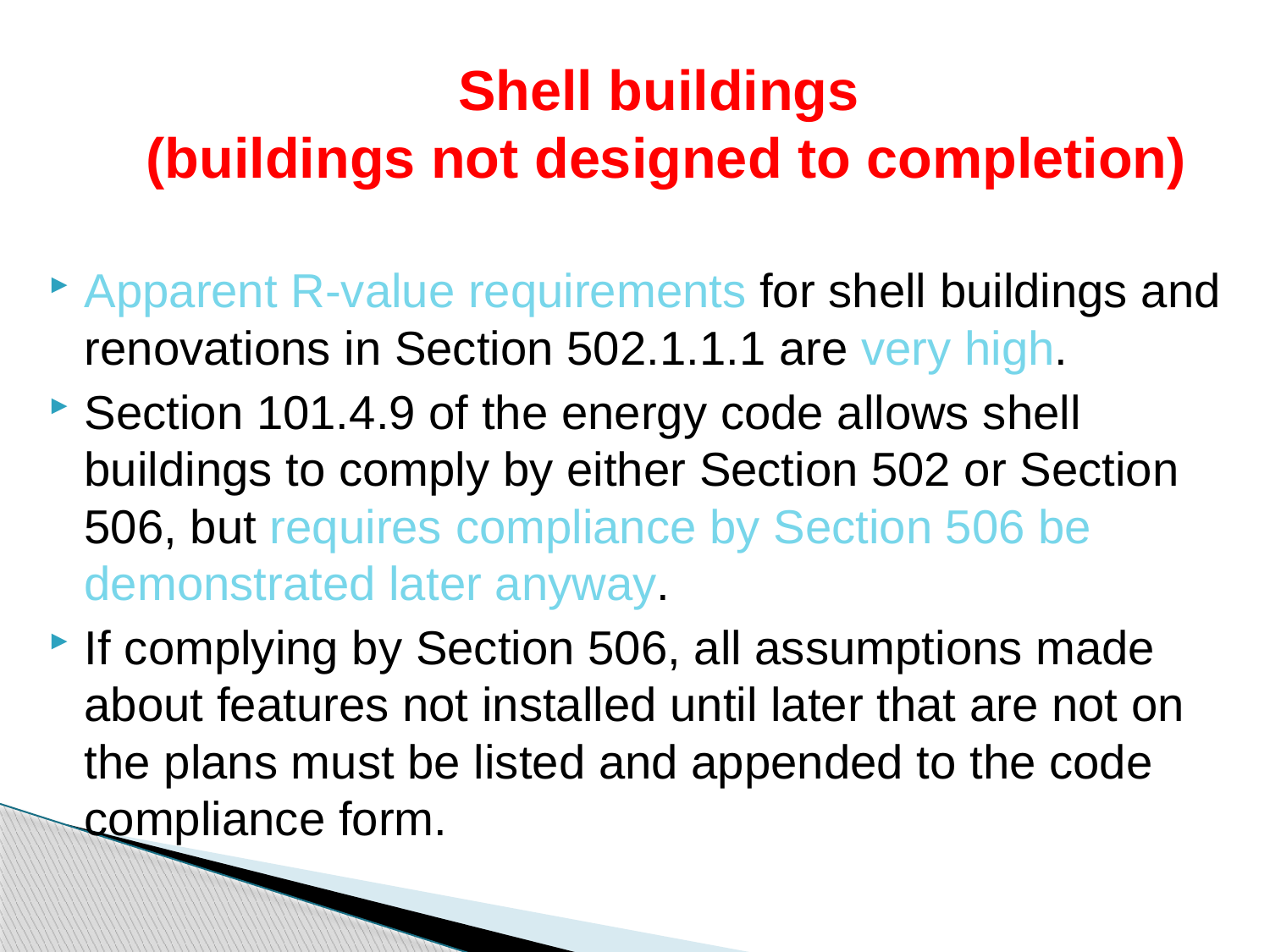

# Shell buildings (buildings not designed to completion)
Apparent R-value requirements for shell buildings and renovations in Section 502.1.1.1 are very high.
Section 101.4.9 of the energy code allows shell buildings to comply by either Section 502 or Section 506, but requires compliance by Section 506 be demonstrated later anyway.
If complying by Section 506, all assumptions made about features not installed until later that are not on the plans must be listed and appended to the code compliance form.